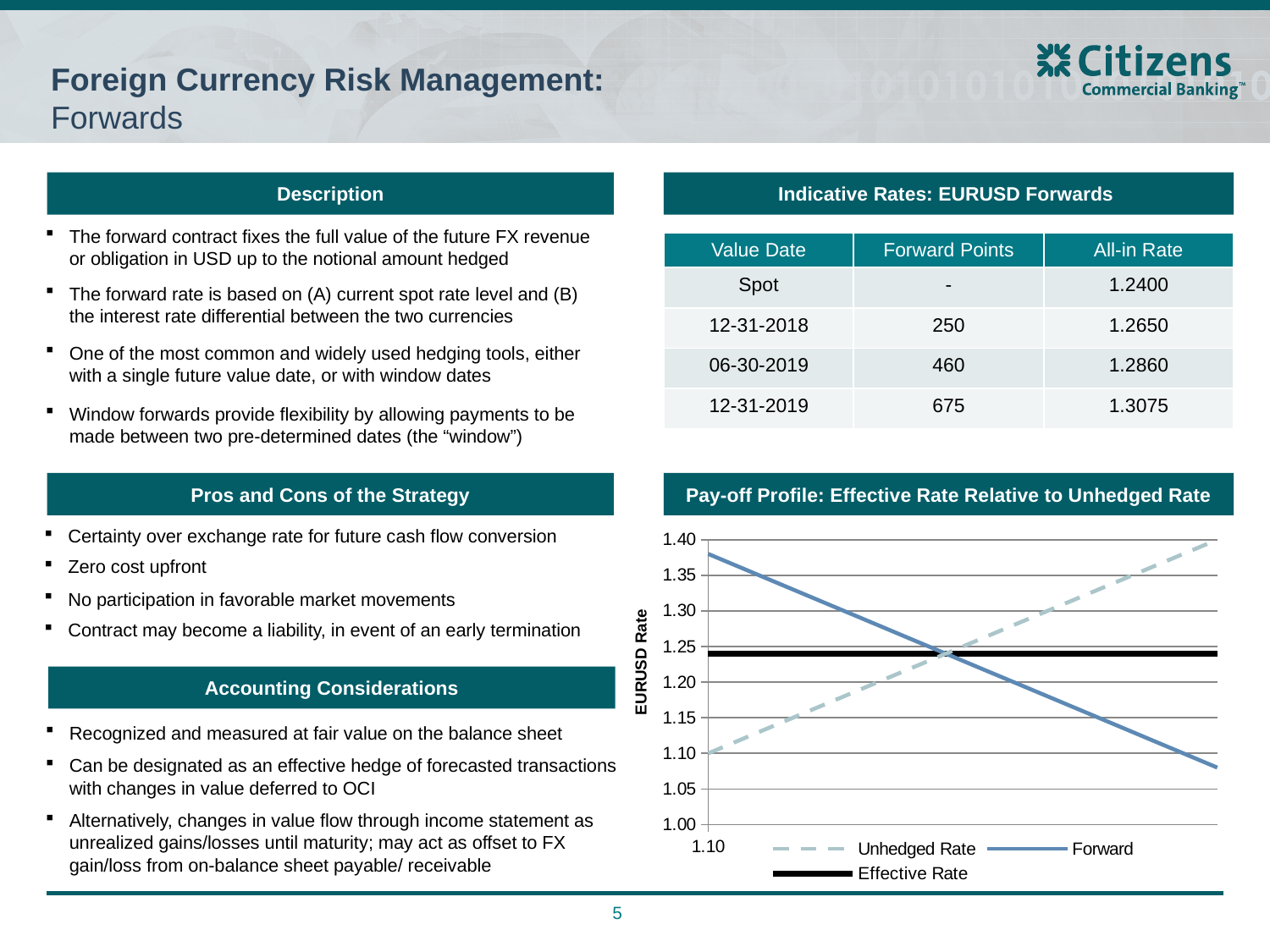

# Foreign Currency Risk Management: Forwards
Description
Indicative Rates: EURUSD Forwards
The forward contract fixes the full value of the future FX revenue or obligation in USD up to the notional amount hedged

The forward rate is based on (A) current spot rate level and (B) the interest rate differential between the two currencies

One of the most common and widely used hedging tools, either with a single future value date, or with window dates

Window forwards provide flexibility by allowing payments to be made between two pre-determined dates (the “window”)

| Value Date | Forward Points | All-in Rate |
| --- | --- | --- |
| Spot | - | 1.2400 |
| 12-31-2018 | 250 | 1.2650 |
| 06-30-2019 | 460 | 1.2860 |
| 12-31-2019 | 675 | 1.3075 |
EURUSD Rate
Pros and Cons of the Strategy

### Chart

| Category | Unhedged Rate | Forward | Effective Rate |
|---|---|---|---|
Pay-off Profile: Effective Rate Relative to Unhedged Rate
Certainty over exchange rate for future cash flow conversion

Zero cost upfront

No participation in favorable market movements

Contract may become a liability, in event of an early termination

Accounting Considerations

Recognized and measured at fair value on the balance sheet

Can be designated as an effective hedge of forecasted transactions with changes in value deferred to OCI

Alternatively, changes in value flow through income statement as unrealized gains/losses until maturity; may act as offset to FX gain/loss from on-balance sheet payable/ receivable

5